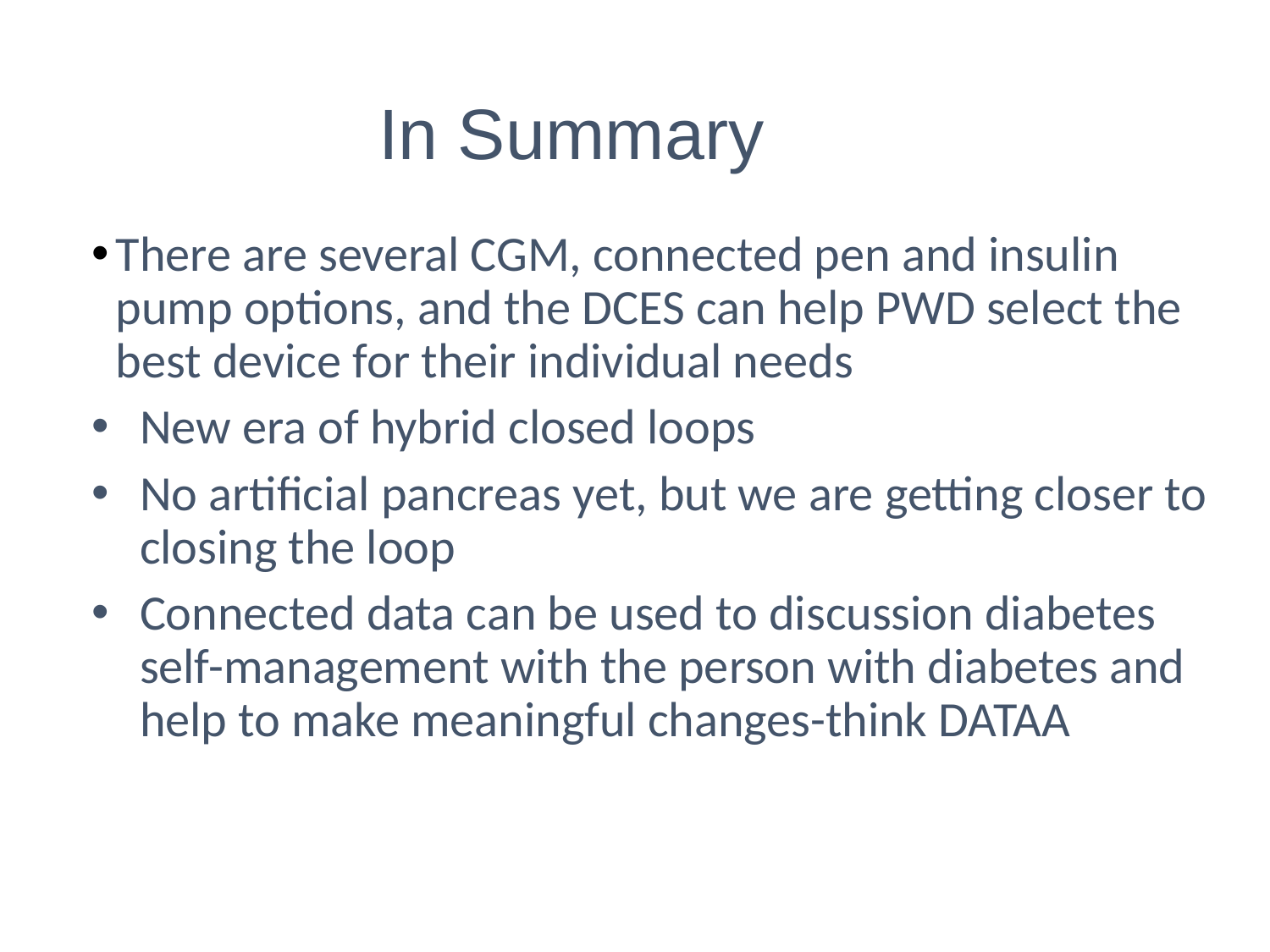

# In Summary
There are several CGM, connected pen and insulin pump options, and the DCES can help PWD select the best device for their individual needs
New era of hybrid closed loops
No artificial pancreas yet, but we are getting closer to closing the loop
Connected data can be used to discussion diabetes self-management with the person with diabetes and help to make meaningful changes-think DATAA
91